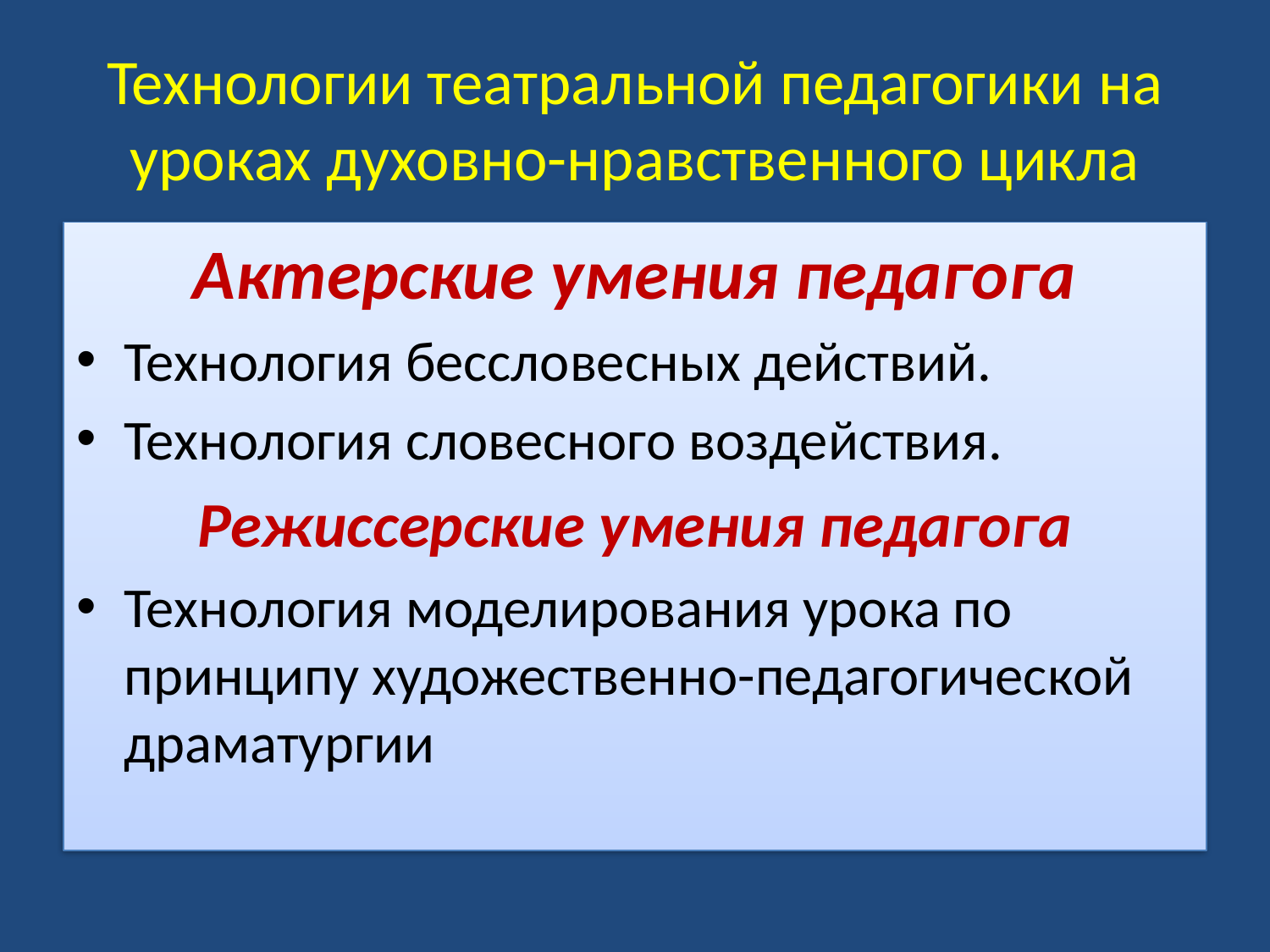

# Технологии театральной педагогики на уроках духовно-нравственного цикла
Актерские умения педагога
Технология бессловесных действий.
Технология словесного воздействия.
Режиссерские умения педагога
Технология моделирования урока по принципу художественно-педагогической драматургии